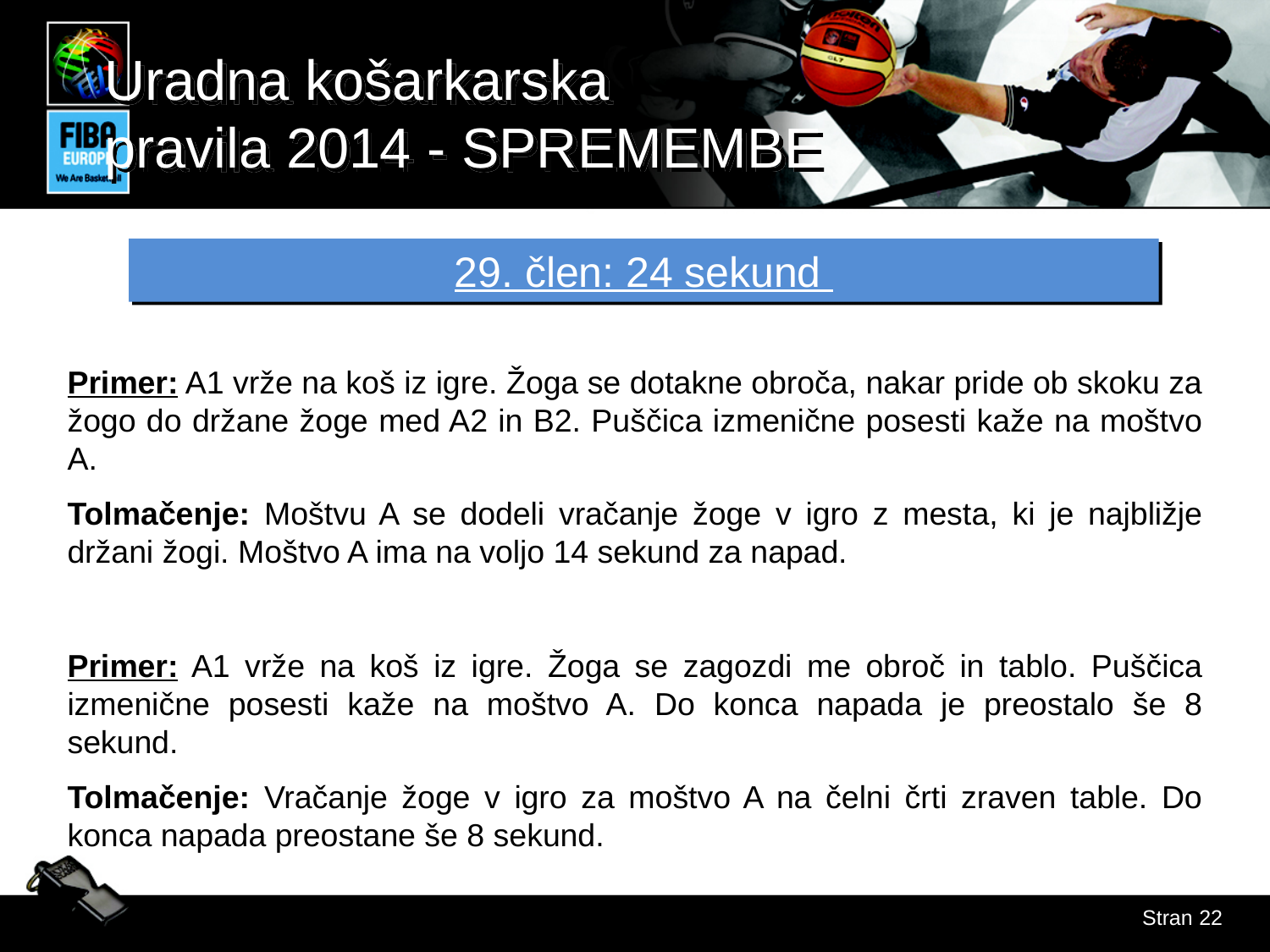

29. člen: 24 sekund
Primer: A1 vrže na koš iz igre. Žoga se dotakne obroča, nakar pride ob skoku za žogo do držane žoge med A2 in B2. Puščica izmenične posesti kaže na moštvo A.

Tolmačenje: Moštvu A se dodeli vračanje žoge v igro z mesta, ki je najbližje držani žogi. Moštvo A ima na voljo 14 sekund za napad.

Primer: A1 vrže na koš iz igre. Žoga se zagozdi me obroč in tablo. Puščica izmenične posesti kaže na moštvo A. Do konca napada je preostalo še 8 sekund.

Tolmačenje: Vračanje žoge v igro za moštvo A na čelni črti zraven table. Do konca napada preostane še 8 sekund.